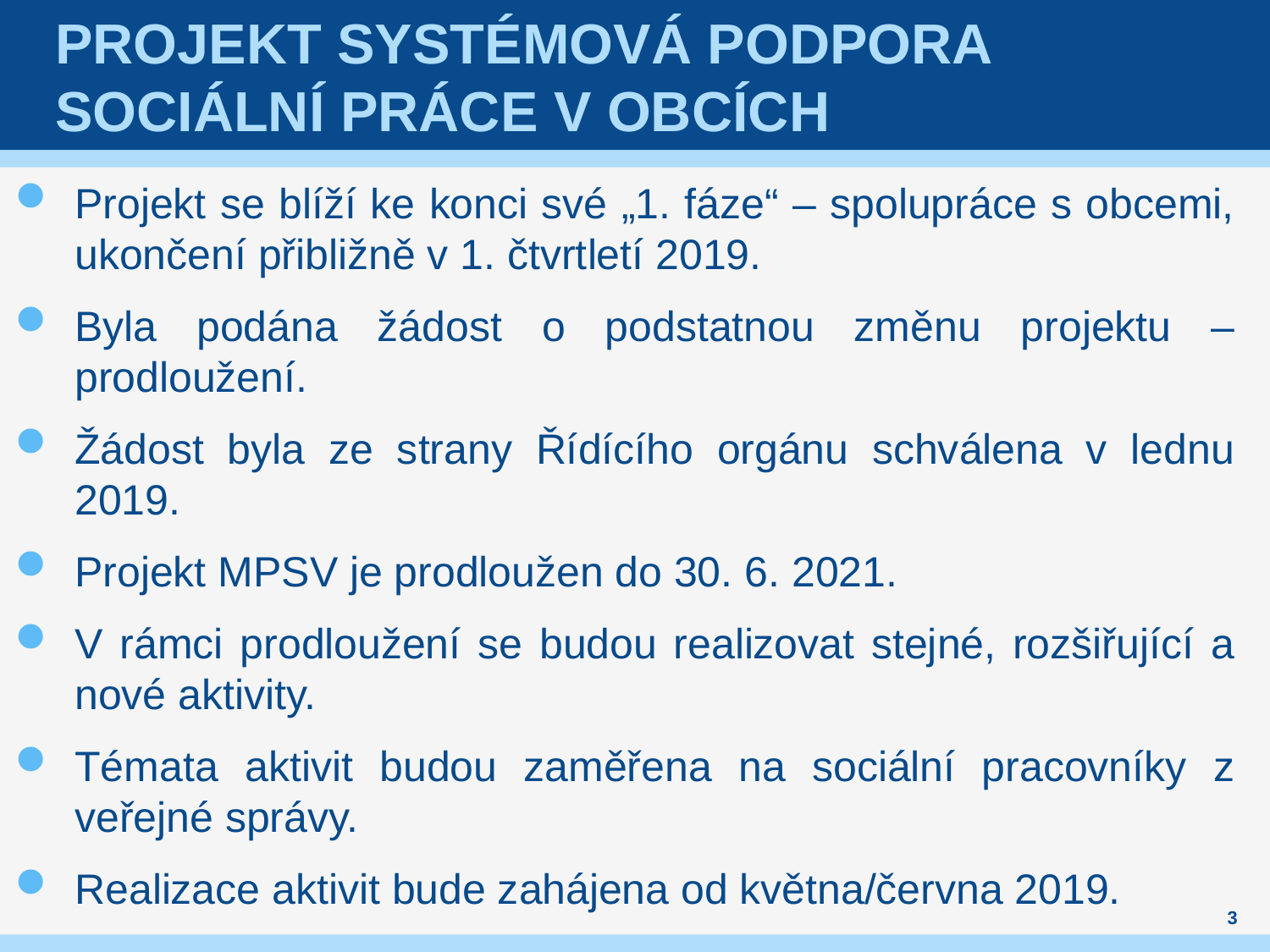

# Projekt Systémová podpora sociální práce v obcích
Projekt se blíží ke konci své „1. fáze“ – spolupráce s obcemi, ukončení přibližně v 1. čtvrtletí 2019.
Byla podána žádost o podstatnou změnu projektu – prodloužení.
Žádost byla ze strany Řídícího orgánu schválena v lednu 2019.
Projekt MPSV je prodloužen do 30. 6. 2021.
V rámci prodloužení se budou realizovat stejné, rozšiřující a nové aktivity.
Témata aktivit budou zaměřena na sociální pracovníky z veřejné správy.
Realizace aktivit bude zahájena od května/června 2019.

3